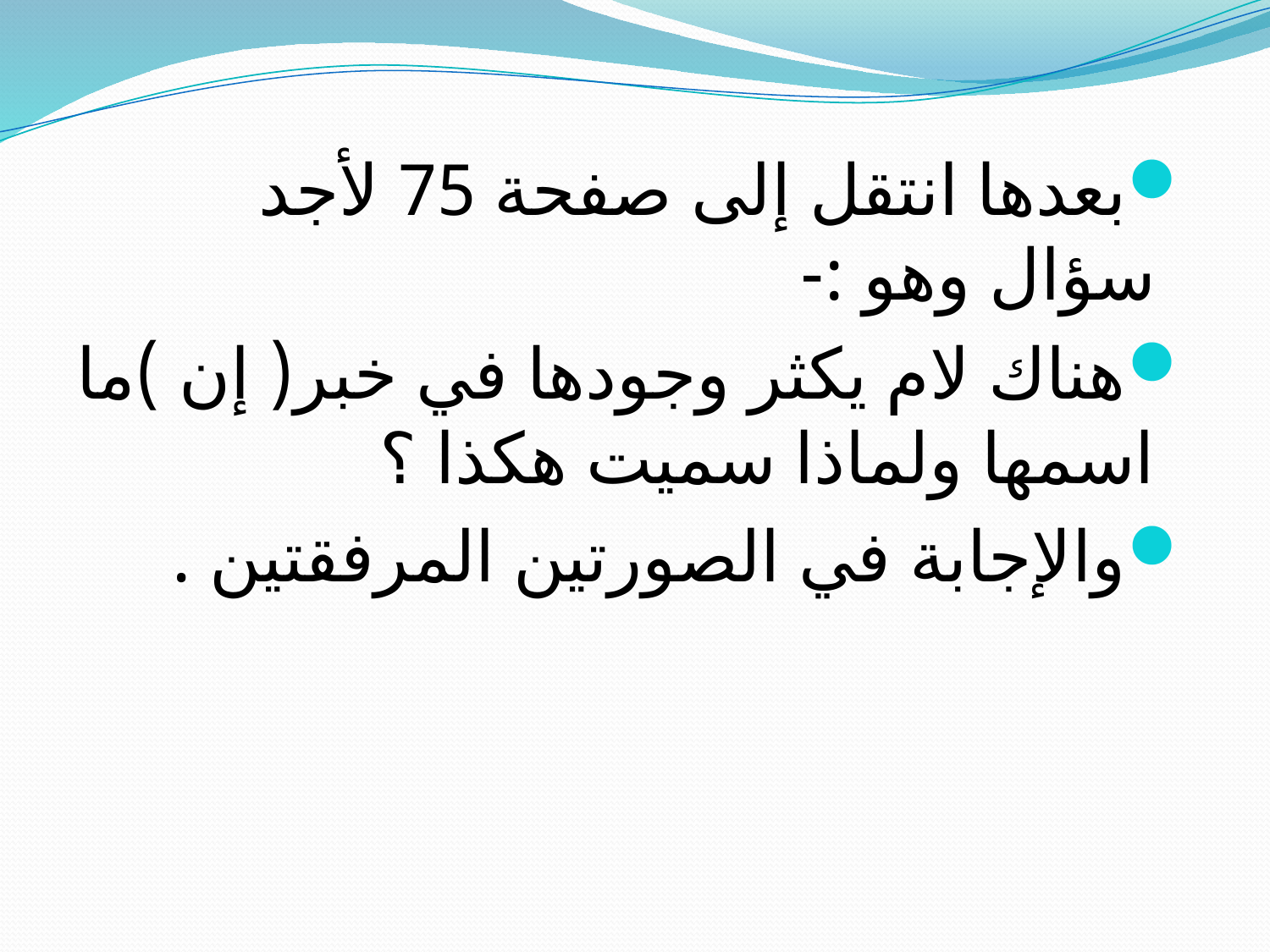

بعدها انتقل إلى صفحة 75 لأجد سؤال وهو :-
هناك لام يكثر وجودها في خبر( إن )ما اسمها ولماذا سميت هكذا ؟
والإجابة في الصورتين المرفقتين .